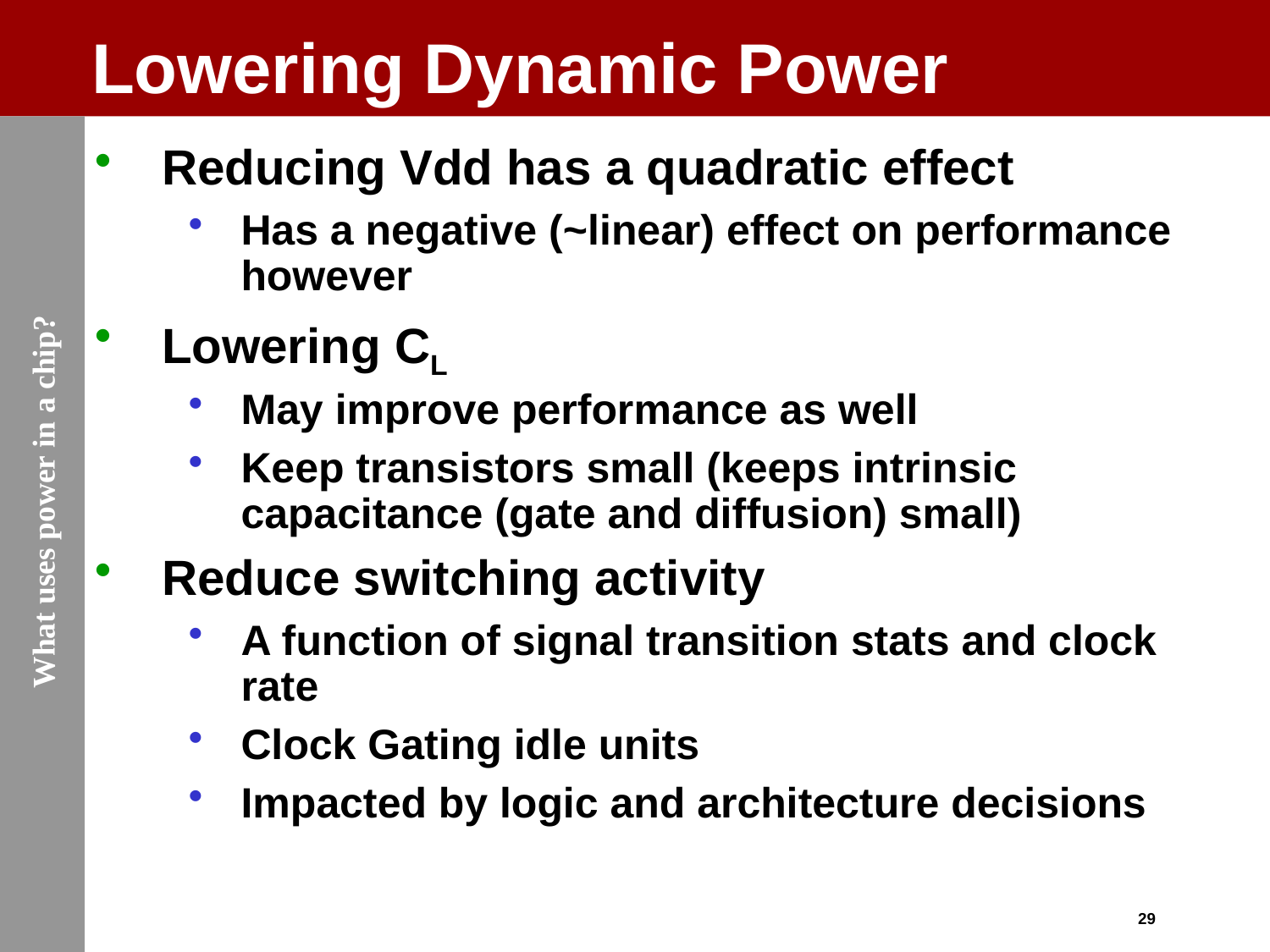

# Lowering Dynamic Power
Reducing Vdd has a quadratic effect
Has a negative (~linear) effect on performance however
Lowering CL
May improve performance as well
Keep transistors small (keeps intrinsic capacitance (gate and diffusion) small)
Reduce switching activity
A function of signal transition stats and clock rate
Clock Gating idle units
Impacted by logic and architecture decisions
What uses power in a chip?